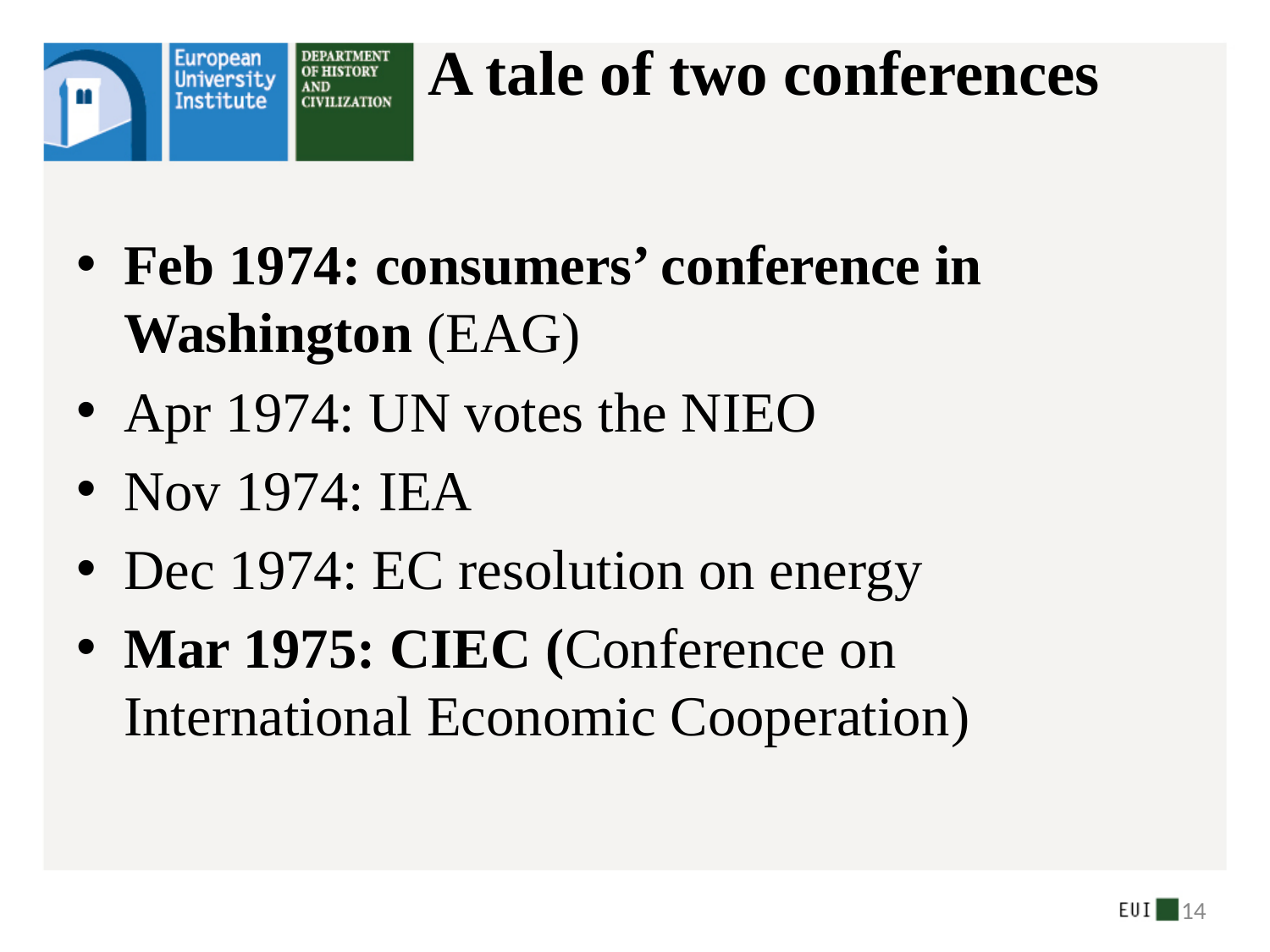

# A tale of two conferences
Feb 1974: consumers’ conference in Washington (EAG)
Apr 1974: UN votes the NIEO
Nov 1974: IEA
Dec 1974: EC resolution on energy
Mar 1975: CIEC (Conference on International Economic Cooperation)
14